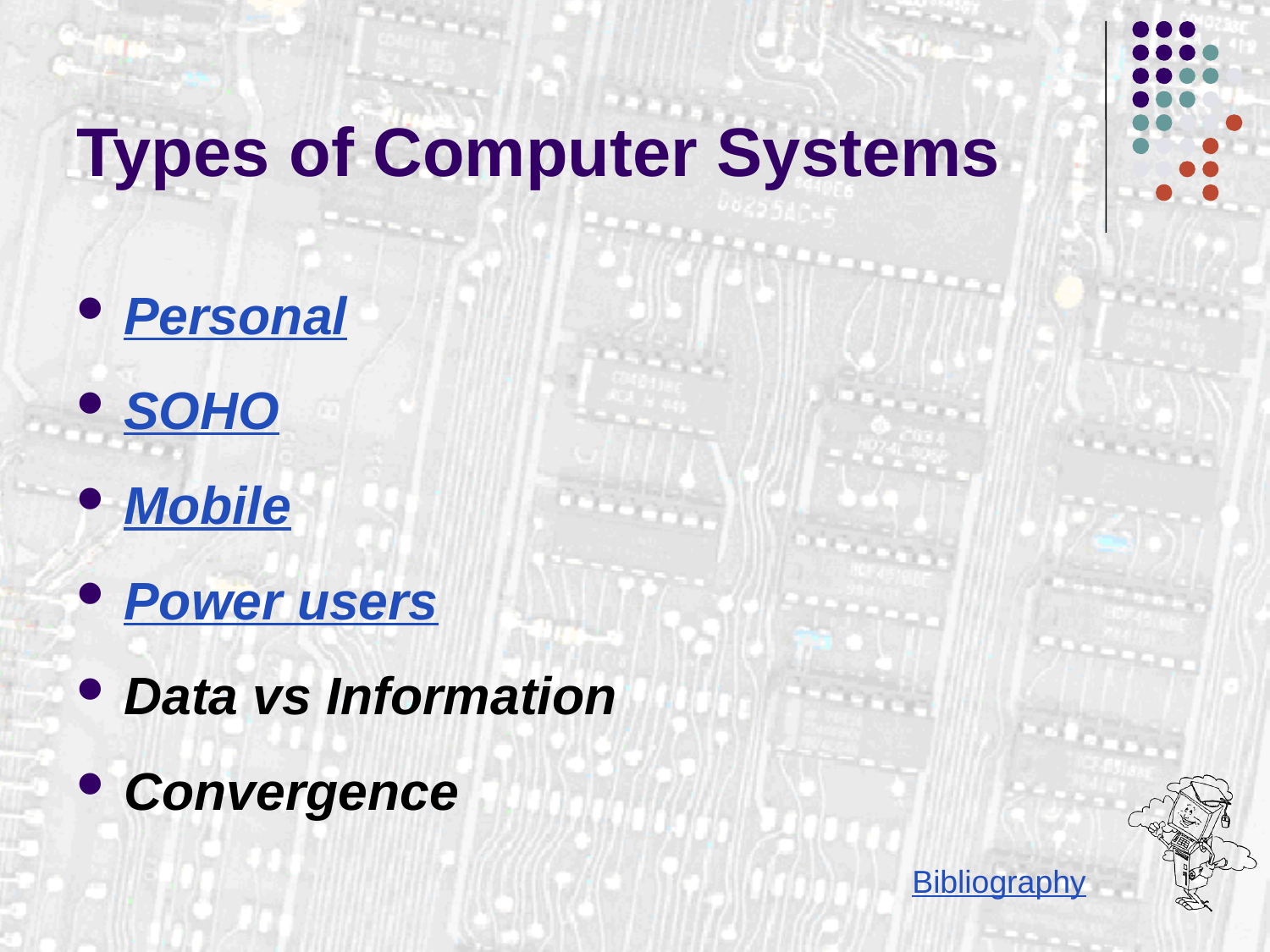

# Types of Computer Systems
Personal
SOHO
Mobile
Power users
Data vs Information
Convergence
Bibliography